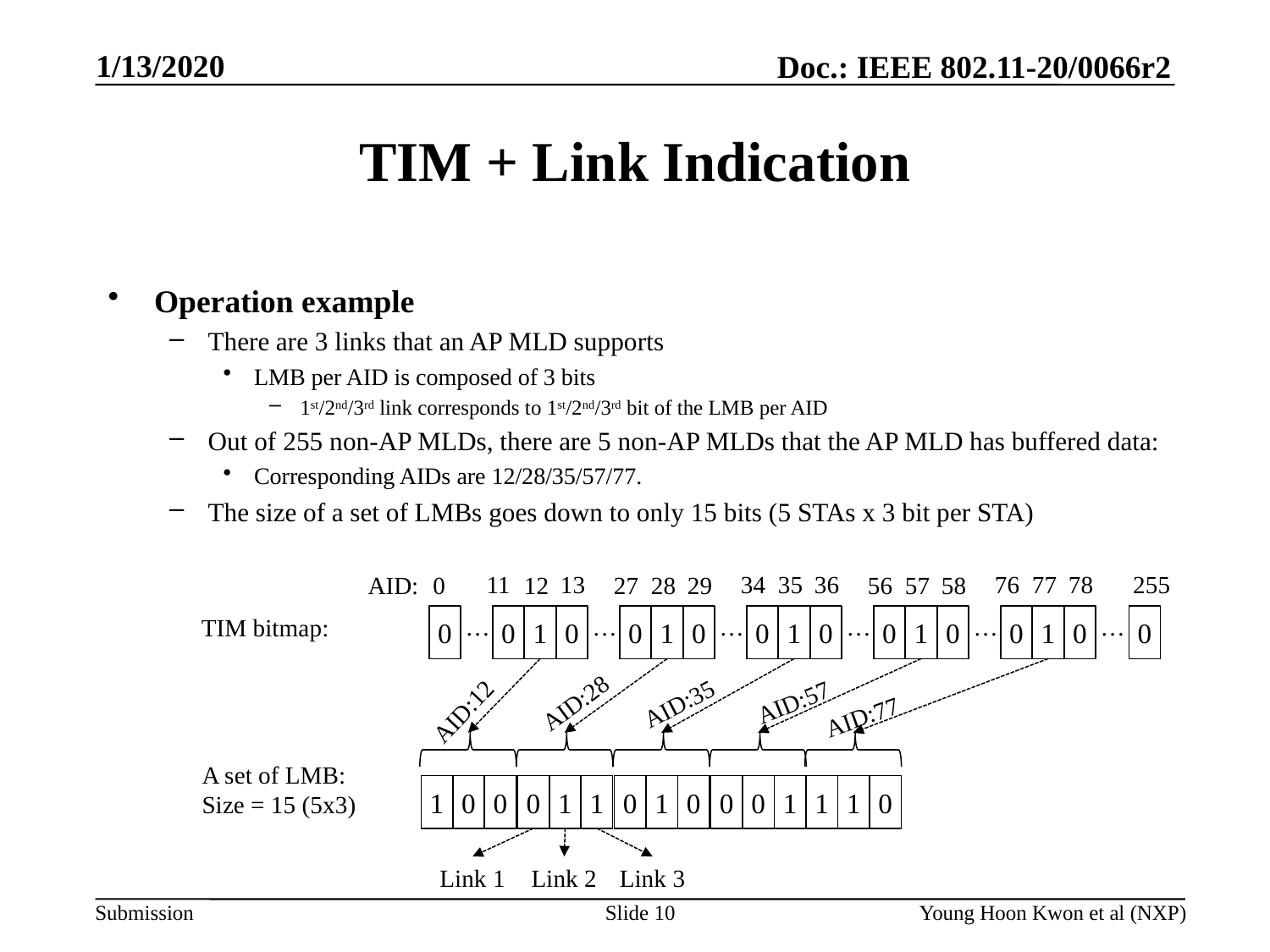

# TIM + Link Indication
Operation example
There are 3 links that an AP MLD supports
LMB per AID is composed of 3 bits
1st/2nd/3rd link corresponds to 1st/2nd/3rd bit of the LMB per AID
Out of 255 non-AP MLDs, there are 5 non-AP MLDs that the AP MLD has buffered data:
Corresponding AIDs are 12/28/35/57/77.
The size of a set of LMBs goes down to only 15 bits (5 STAs x 3 bit per STA)

11
13
34
35
36
76
77
78
255
AID:
0
12
27
28
29
56
57
58
…
…
…
…
…
…
TIM bitmap:
0
0
1
0
0
1
0
0
1
0
0
1
0
0
1
0
0
AID:57
AID:28
AID:35
AID:12
AID:77

A set of LMB:
Size = 15 (5x3)
1
0
0
0
1
1
0
1
0
0
0
1
1
1
0
Link 1
Link 2
Link 3
Slide 10
Young Hoon Kwon et al (NXP)